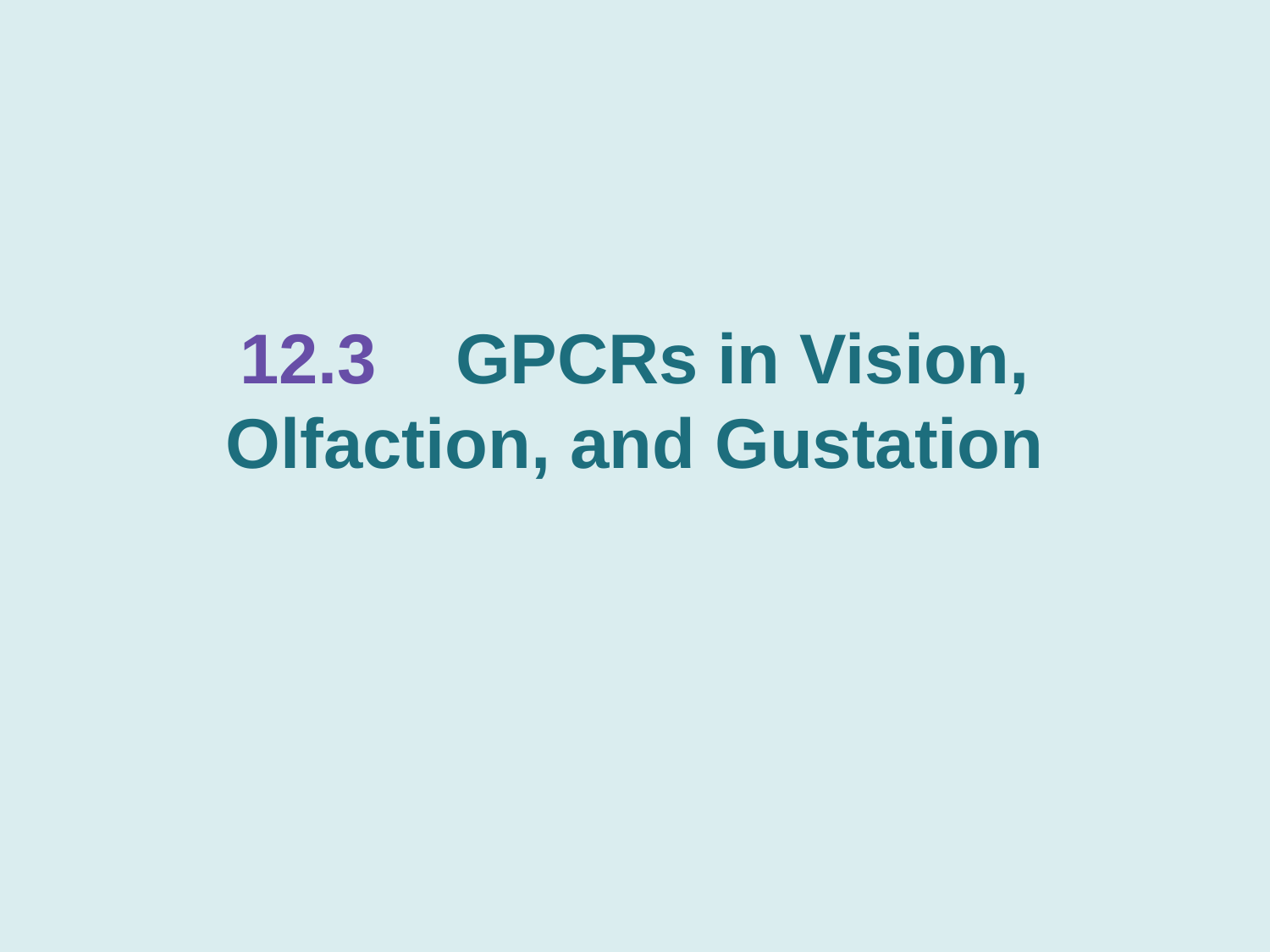

# 12.3    GPCRs in Vision, Olfaction, and Gustation